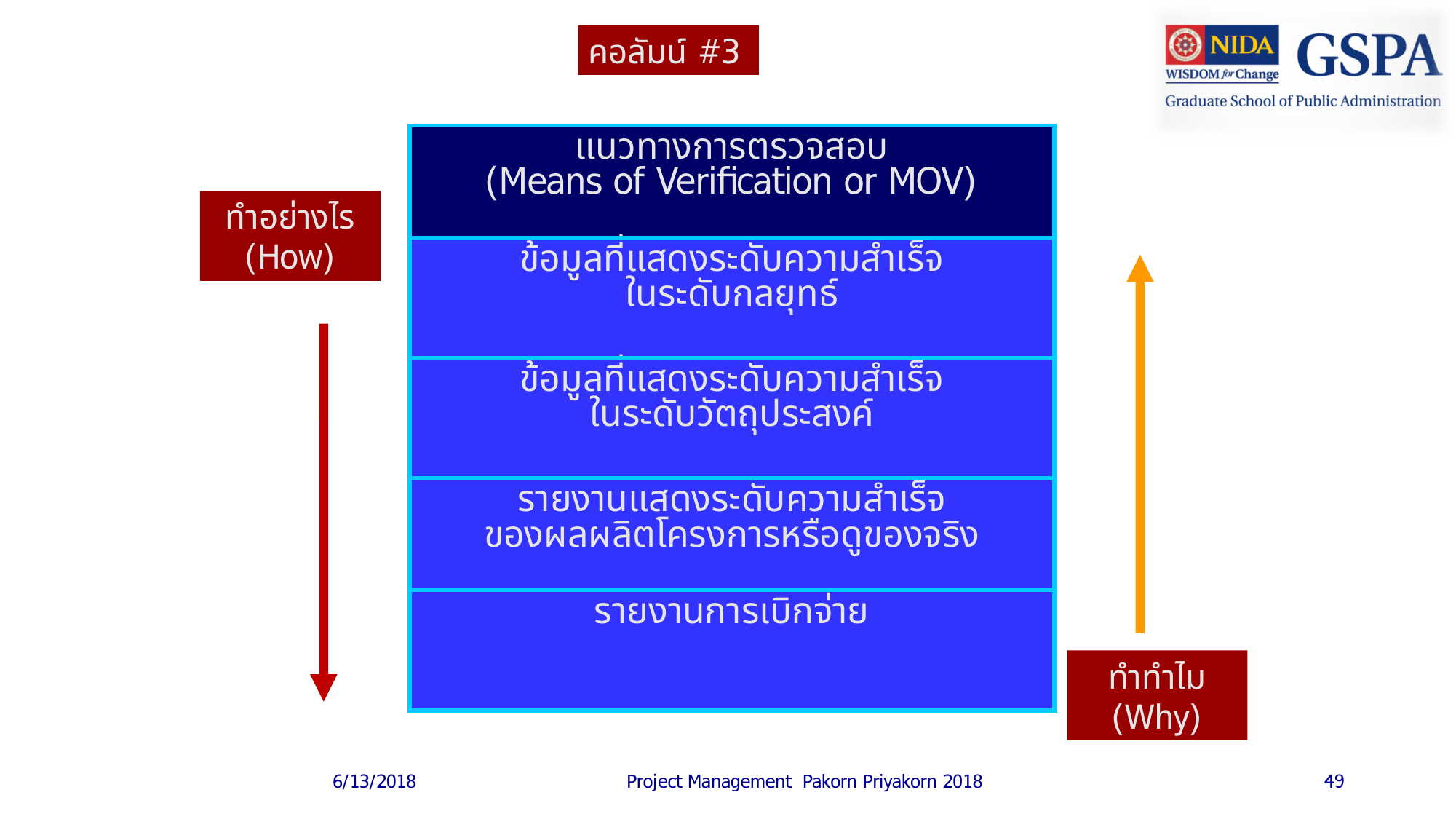

คอลัมน์ #3
| แนวทางการตรวจสอบ (Means of Verification or MOV) |
| --- |
| ข้อมูลที่แสดงระดับความสำเร็จ ในระดับกลยุทธ์ |
| ข้อมูลที่แสดงระดับความสำเร็จ ในระดับวัตถุประสงค์ |
| รายงานแสดงระดับความสำเร็จ ของผลผลิตโครงการหรือดูของจริง |
| รายงานการเบิกจ่าย |
ทำอย่างไร (How)

ทำทำไม (Why)
6/13/2018
Project Management  Pakorn Priyakorn 2018
49